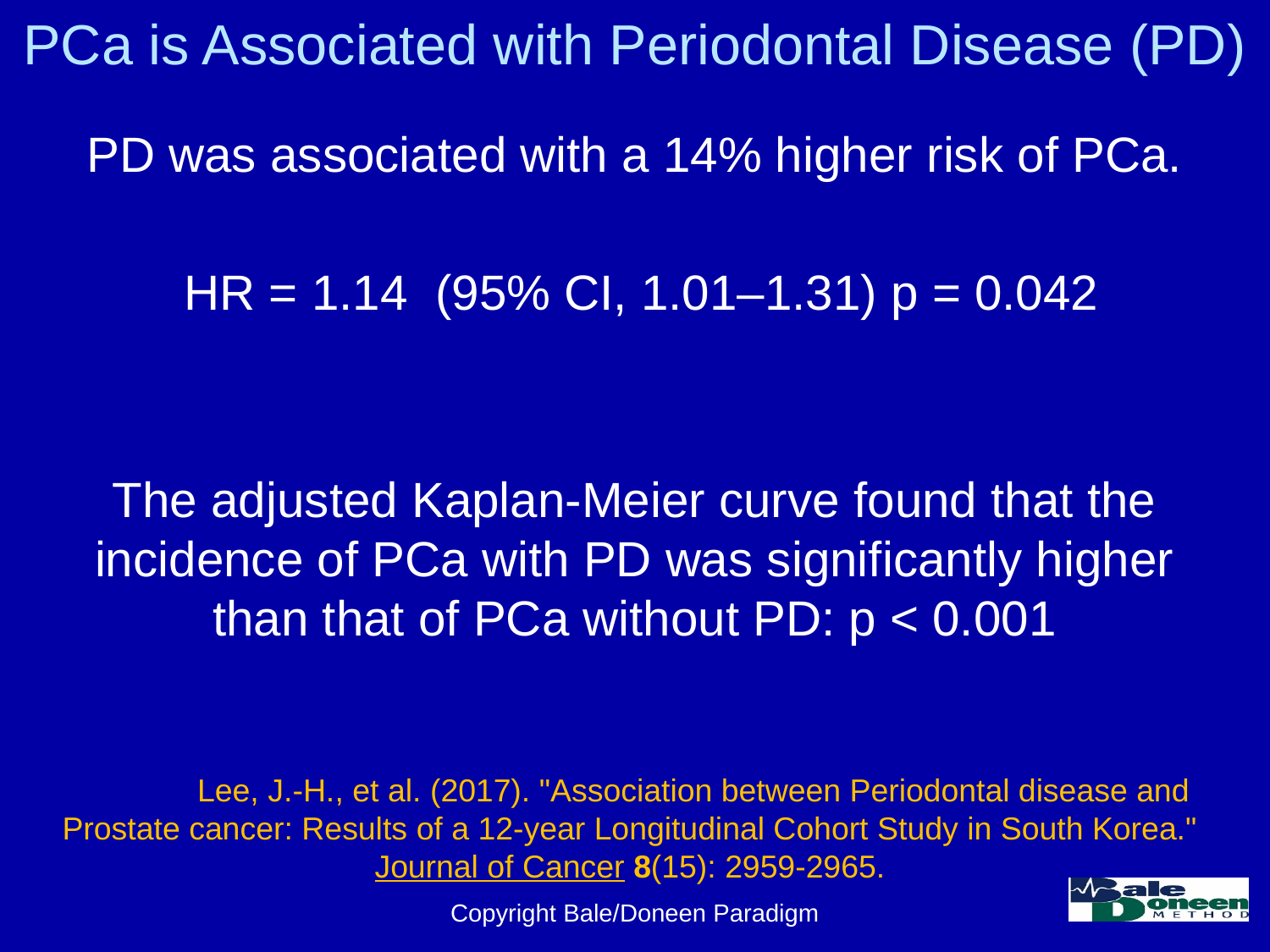

# PCa is Associated with Periodontal Disease (PD)
PD was associated with a 14% higher risk of PCa.

 HR = 1.14  (95% CI, 1.01–1.31) p = 0.042

The adjusted Kaplan-Meier curve found that the incidence of PCa with PD was significantly higher than that of PCa without PD: p < 0.001
	Lee, J.-H., et al. (2017). "Association between Periodontal disease and Prostate cancer: Results of a 12-year Longitudinal Cohort Study in South Korea." Journal of Cancer 8(15): 2959-2965.

Copyright Bale/Doneen Paradigm